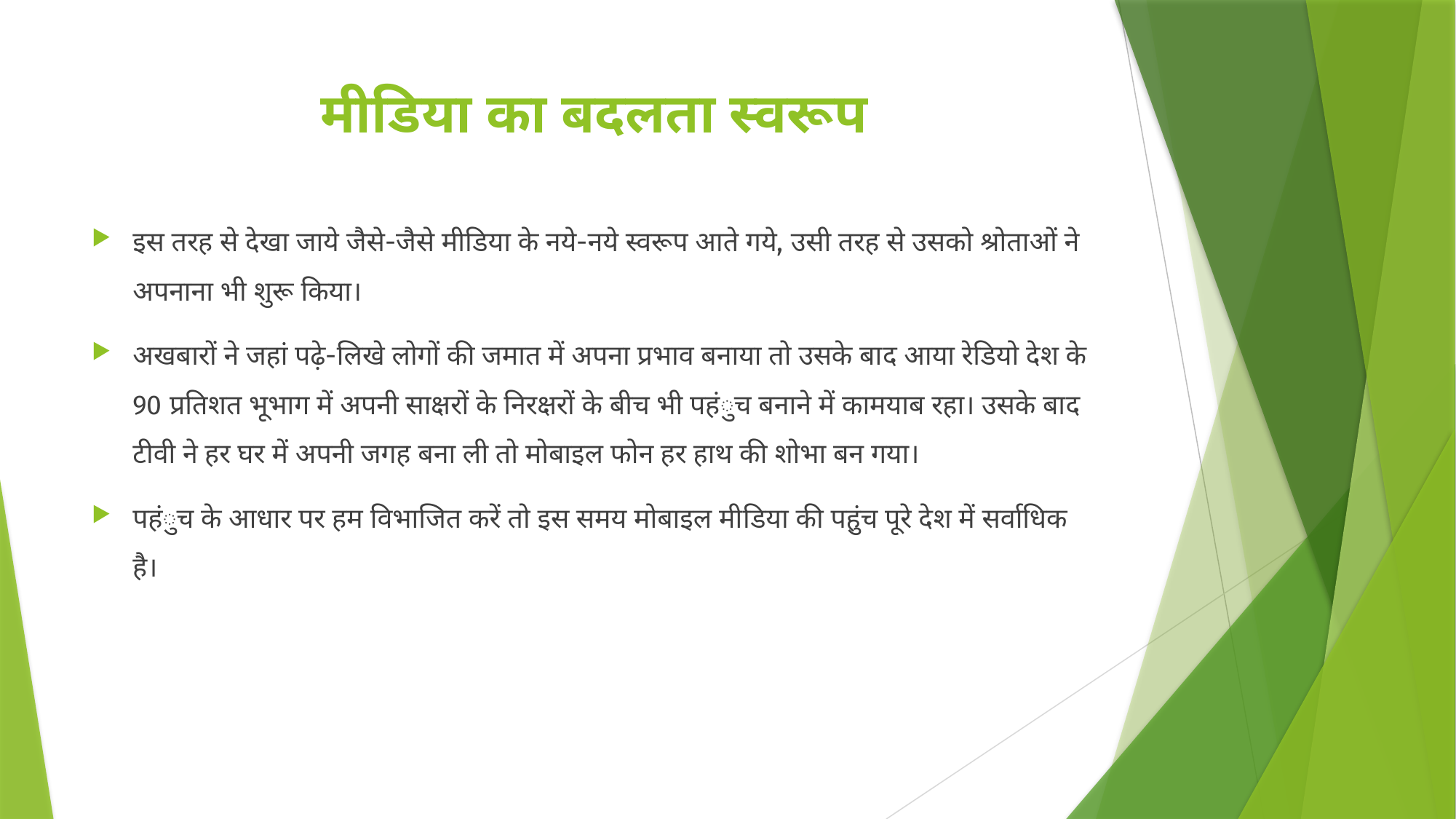

# मीडिया का बदलता स्वरूप
इस तरह से देखा जाये जैसे-जैसे मीडिया के नये-नये स्वरूप आते गये, उसी तरह से उसको श्रोताओं ने अपनाना भी शुरू किया।
अखबारों ने जहां पढ़े-लिखे लोगों की जमात में अपना प्रभाव बनाया तो उसके बाद आया रेडियो देश के 90 प्रतिशत भूभाग में अपनी साक्षरों के निरक्षरों के बीच भी पहंुच बनाने में कामयाब रहा। उसके बाद टीवी ने हर घर में अपनी जगह बना ली तो मोबाइल फोन हर हाथ की शोभा बन गया।
पहंुच के आधार पर हम विभाजित करें तो इस समय मोबाइल मीडिया की पहंुच पूरे देश में सर्वाधिक है।